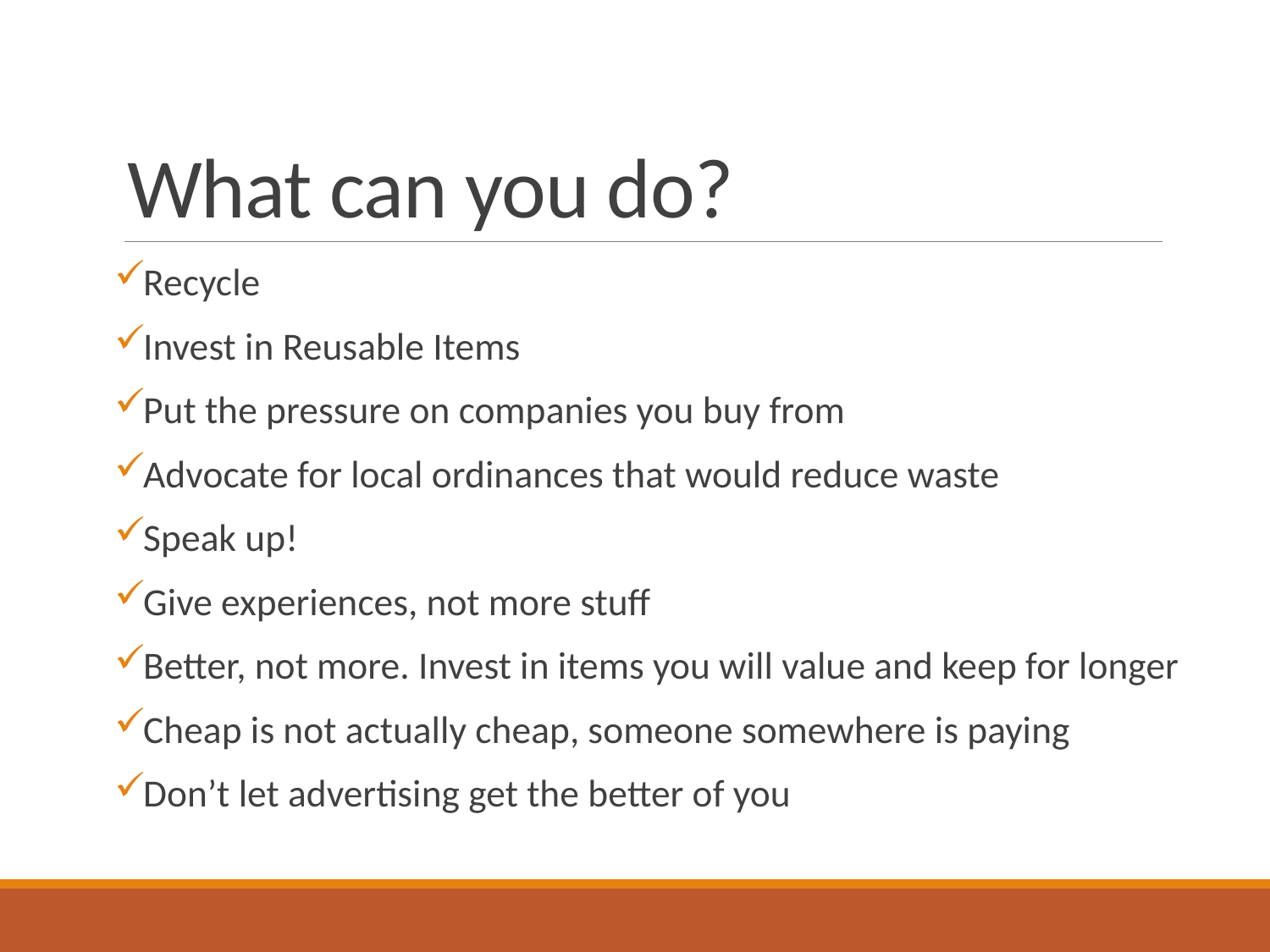

# What can you do?
Recycle
Invest in Reusable Items
Put the pressure on companies you buy from
Advocate for local ordinances that would reduce waste
Speak up!
Give experiences, not more stuff
Better, not more. Invest in items you will value and keep for longer
Cheap is not actually cheap, someone somewhere is paying
Don’t let advertising get the better of you